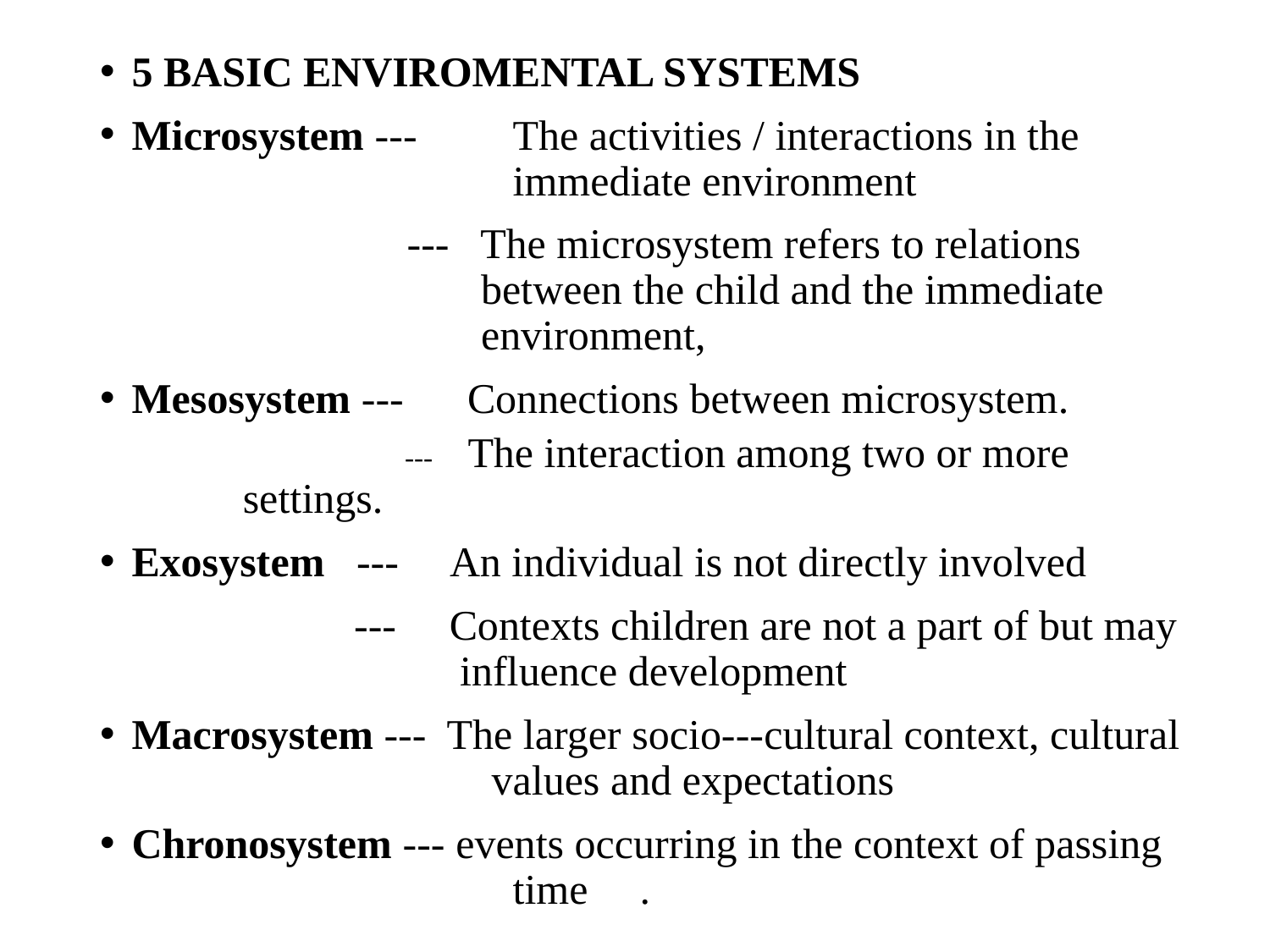

5 BASIC ENVIROMENTAL SYSTEMS
Microsystem --‐ 	The activities / interactions in the 				immediate environment
		     --‐   The microsystem refers to relations 				between the child and the immediate 				environment,
Mesosystem --‐      Connections between microsystem.
	     --‐     The interaction among two or more settings.
Exosystem   --‐     An individual is not directly involved
		--‐     Contexts children are not a part of but may 		          influence development
Macrosystem --‐  The larger socio--‐cultural context, cultural 		          values and expectations
Chronosystem --‐ events occurring in the context of passing 			time	.